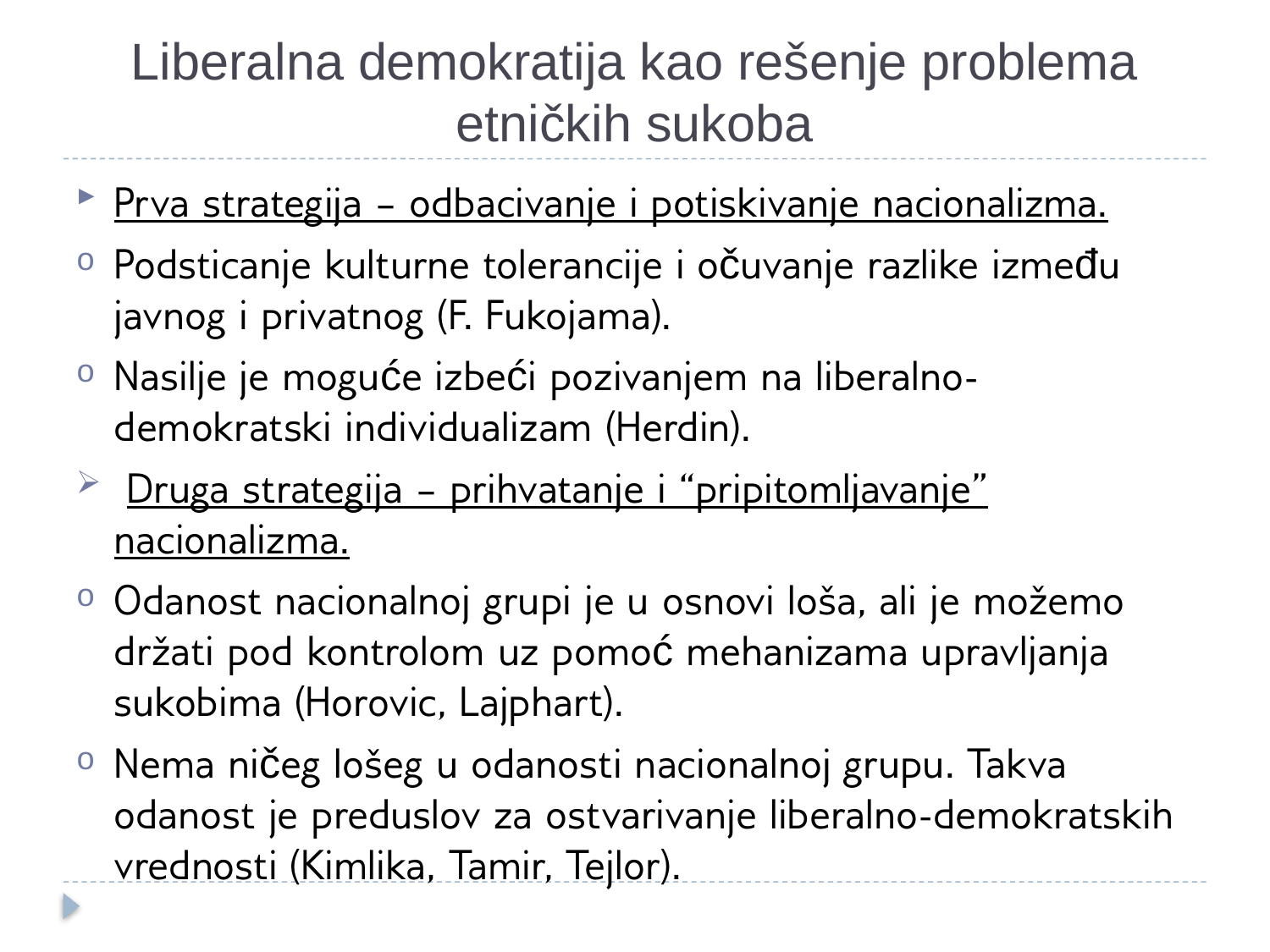

# Liberalna demokratija kao rešenje problema etničkih sukoba
Prva strategija – odbacivanje i potiskivanje nacionalizma.
Podsticanje kulturne tolerancije i očuvanje razlike između javnog i privatnog (F. Fukojama).
Nasilje je moguće izbeći pozivanjem na liberalno-demokratski individualizam (Herdin).
 Druga strategija – prihvatanje i “pripitomljavanje” nacionalizma.
Odanost nacionalnoj grupi je u osnovi loša, ali je možemo držati pod kontrolom uz pomoć mehanizama upravljanja sukobima (Horovic, Lajphart).
Nema ničeg lošeg u odanosti nacionalnoj grupu. Takva odanost je preduslov za ostvarivanje liberalno-demokratskih vrednosti (Kimlika, Tamir, Tejlor).